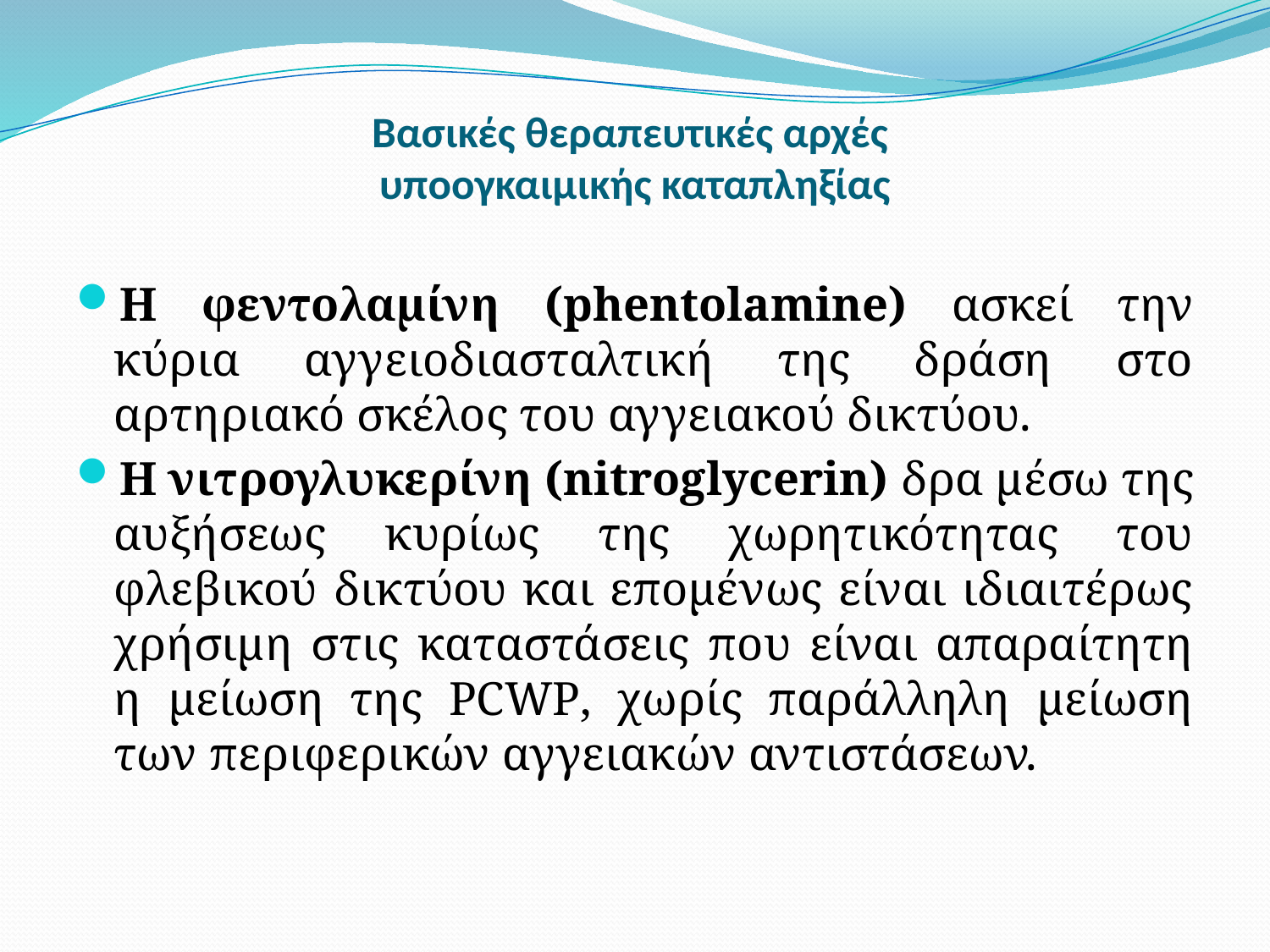

# Βασικές θεραπευτικές αρχές υποογκαιμικής καταπληξίας
Η φεντολαμίνη (phentolamine) ασκεί την κύρια αγγειοδιασταλτική της δράση στο αρτηριακό σκέλος του αγγειακού δικτύου.
Η νιτρογλυκερίνη (nitroglycerin) δρα μέσω της αυξήσεως κυρίως της χωρητικότητας του φλεβικού δικτύου και επομένως είναι ιδιαιτέρως χρήσιμη στις καταστάσεις που είναι απαραίτητη η μείωση της PCWP, χωρίς παράλληλη μείωση των περιφερικών αγγειακών αντιστάσεων.